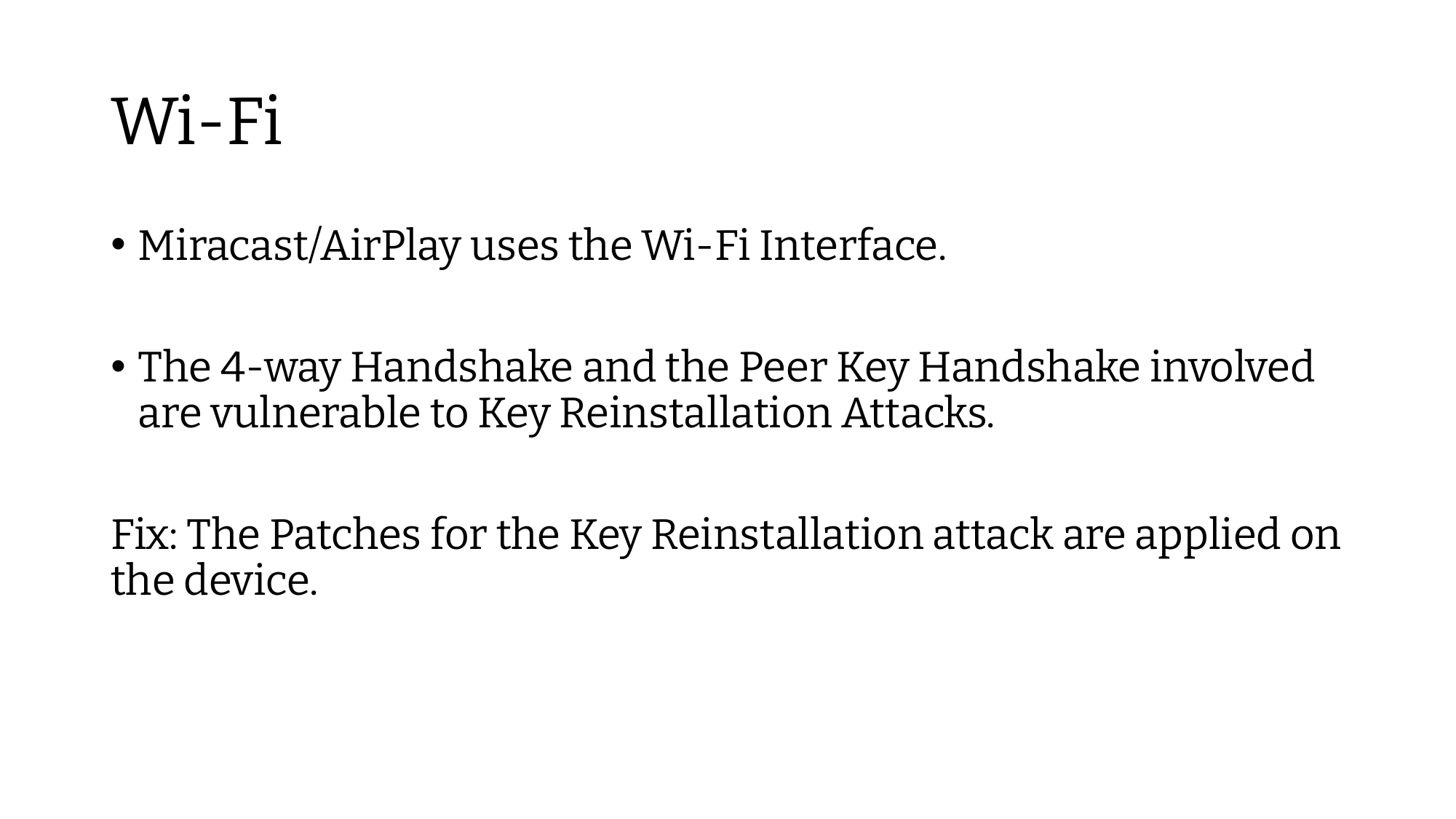

# Wi-Fi
Miracast/AirPlay uses the Wi-Fi Interface.

The 4-way Handshake and the Peer Key Handshake involved are vulnerable to Key Reinstallation Attacks.

Fix: The Patches for the Key Reinstallation attack are applied on the device.